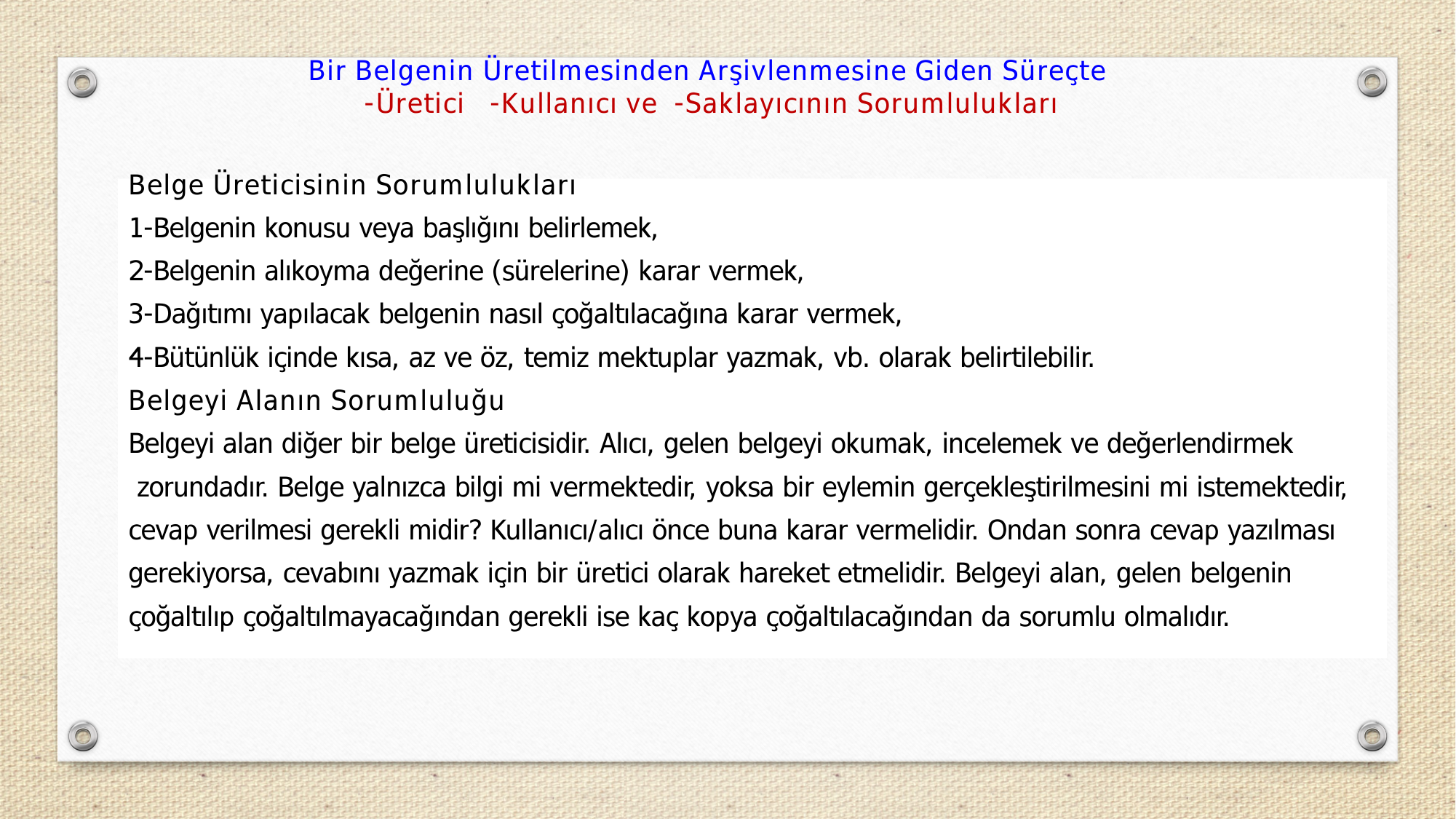

Bir Belgenin Üretilmesinden Arşivlenmesine Giden Süreçte
-Üretici   -Kullanıcı ve  -Saklayıcının Sorumlulukları

Belge Üreticisinin Sorumlulukları

1-Belgenin konusu veya başlığını belirlemek,

2-Belgenin alıkoyma değerine (sürelerine) karar vermek,

3-Dağıtımı yapılacak belgenin nasıl çoğaltılacağına karar vermek,

4-Bütünlük içinde kısa, az ve öz, temiz mektuplar yazmak, vb. olarak belirtilebilir.

Belgeyi Alanın Sorumluluğu

Belgeyi alan diğer bir belge üreticisidir. Alıcı, gelen belgeyi okumak, incelemek ve değerlendirmek

 zorundadır. Belge yalnızca bilgi mi vermektedir, yoksa bir eylemin gerçekleştirilmesini mi istemektedir,

cevap verilmesi gerekli midir? Kullanıcı/alıcı önce buna karar vermelidir. Ondan sonra cevap yazılması

gerekiyorsa, cevabını yazmak için bir üretici olarak hareket etmelidir. Belgeyi alan, gelen belgenin

çoğaltılıp çoğaltılmayacağından gerekli ise kaç kopya çoğaltılacağından da sorumlu olmalıdır.